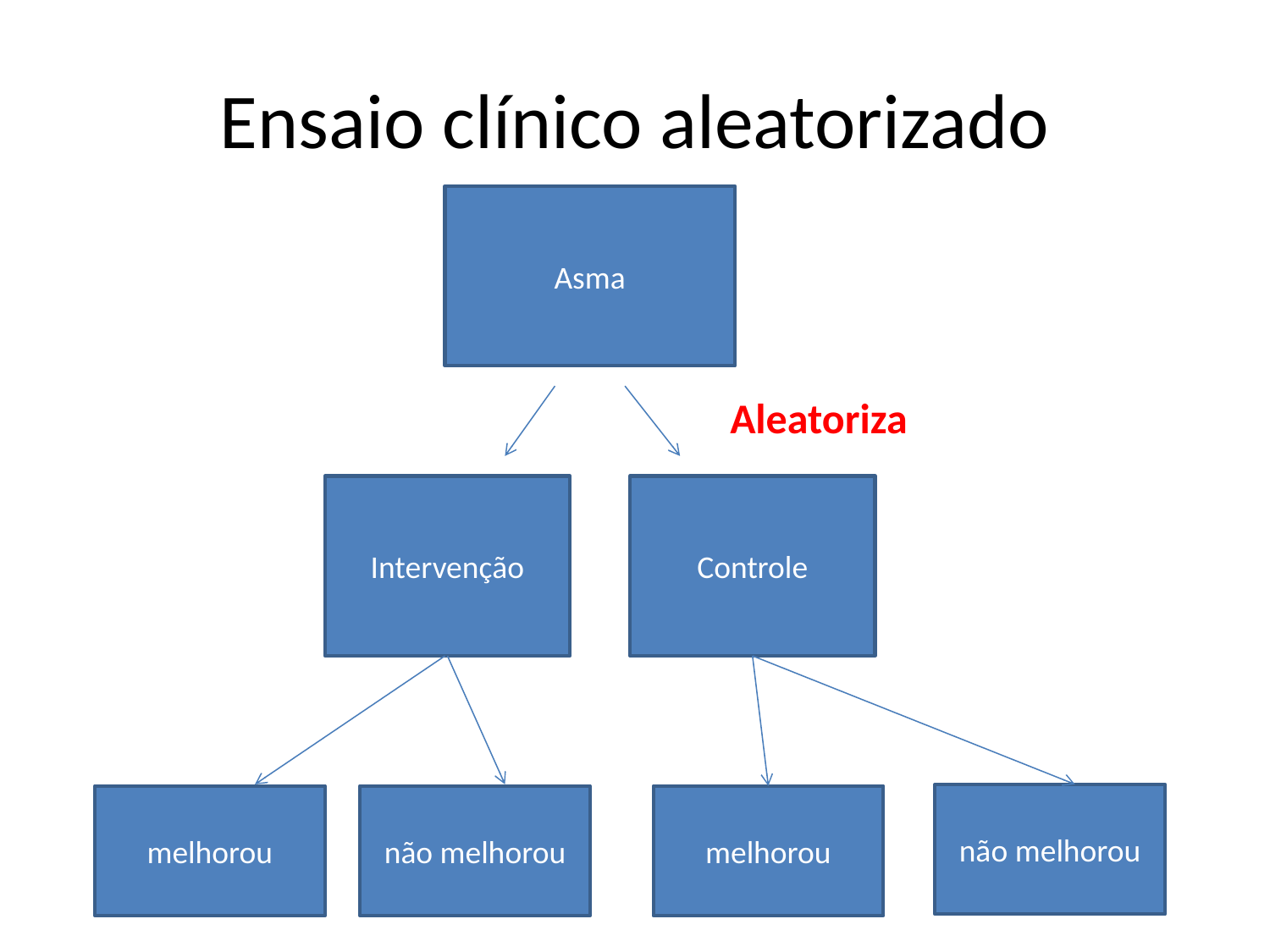

# Ensaio clínico aleatorizado
Asma
Aleatoriza
Intervenção
Controle
não melhorou
melhorou
não melhorou
melhorou